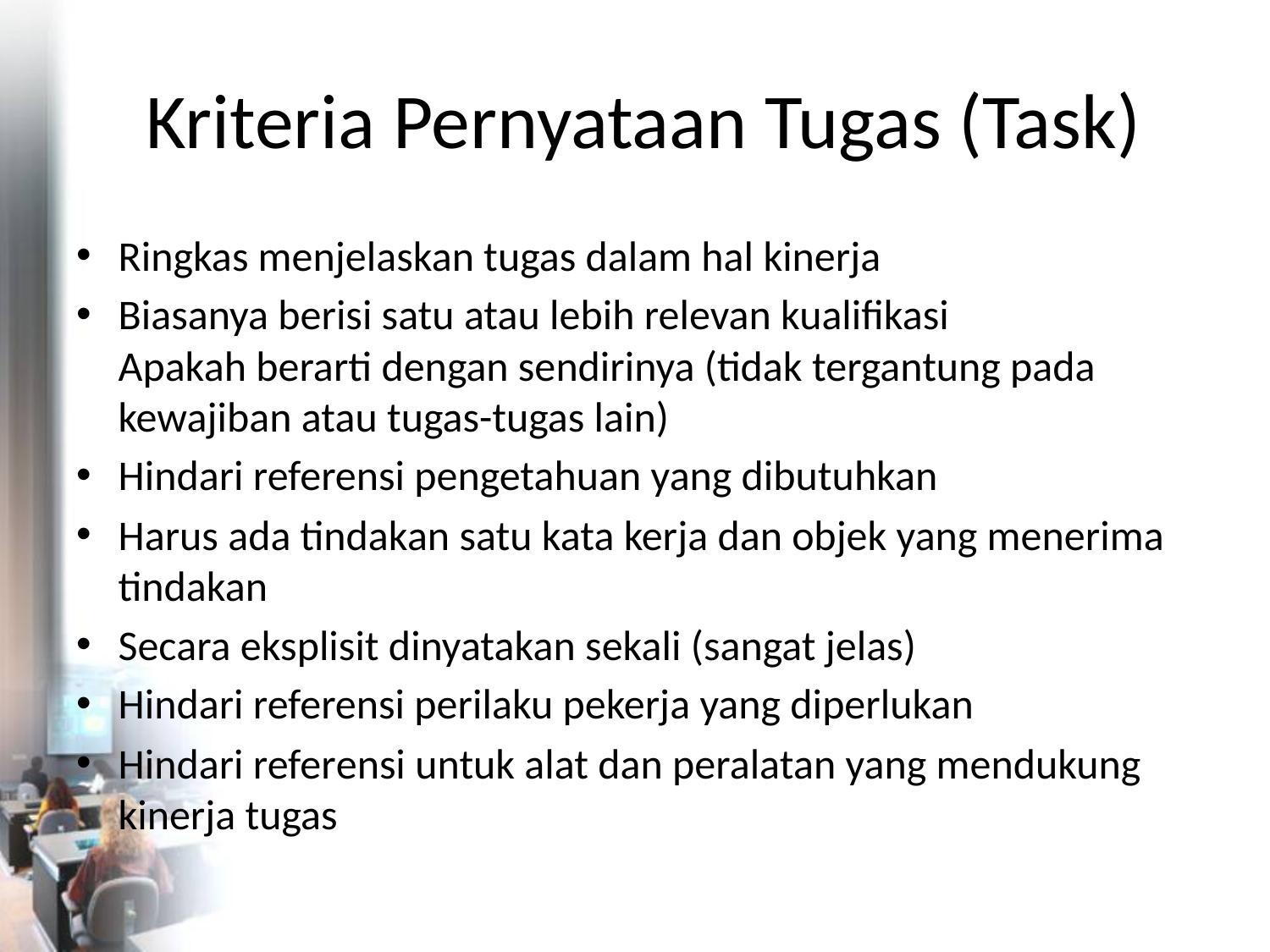

# Kriteria Pernyataan Tugas (Task)
Ringkas menjelaskan tugas dalam hal kinerja
Biasanya berisi satu atau lebih relevan kualifikasi
Apakah berarti dengan sendirinya (tidak tergantung pada kewajiban atau tugas-tugas lain)
Hindari referensi pengetahuan yang dibutuhkan
Harus ada tindakan satu kata kerja dan objek yang menerima tindakan
Secara eksplisit dinyatakan sekali (sangat jelas)
Hindari referensi perilaku pekerja yang diperlukan
Hindari referensi untuk alat dan peralatan yang mendukung kinerja tugas